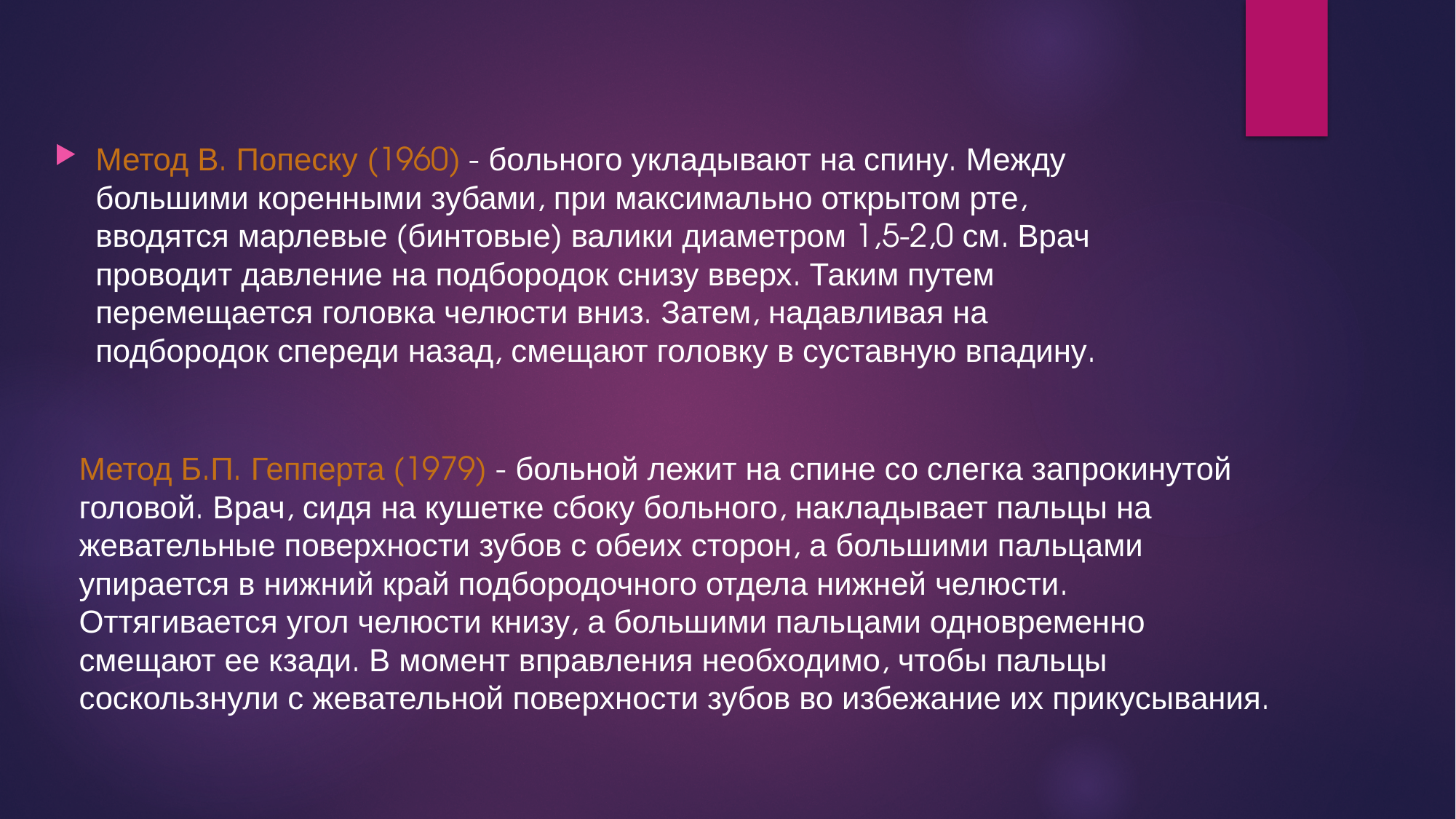

Метод В. Попеску (1960) - больного укладывают на спину. Между большими коренными зубами, при максимально открытом рте, вводятся марлевые (бинтовые) валики диаметром 1,5-2,0 см. Врач проводит давление на подбородок снизу вверх. Таким путем перемещается головка челюсти вниз. Затем, надавливая на подбородок спереди назад, смещают головку в суставную впадину.
Метод Б.П. Гепперта (1979) - больной лежит на спине со слегка запрокинутой головой. Врач, сидя на кушетке сбоку больного, накладывает пальцы на жевательные поверхности зубов с обеих сторон, а большими пальцами упирается в нижний край подбородочного отдела нижней челюсти. Оттягивается угол челюсти книзу, а большими пальцами одновременно смещают ее кзади. В момент вправления необходимо, чтобы пальцы соскользнули с жевательной поверхно­сти зубов во избежание их прикусывания.